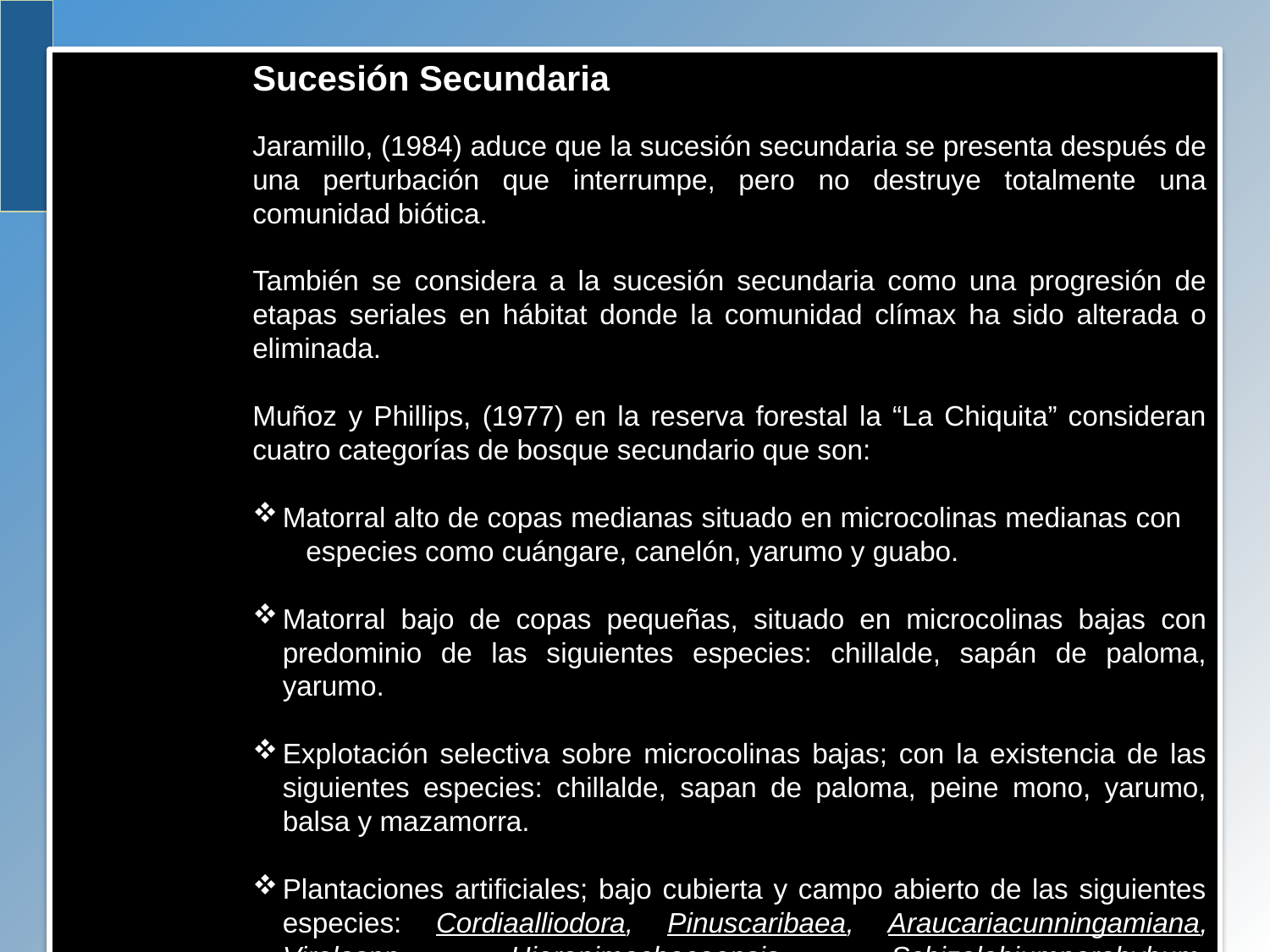

Sucesión Secundaria

Jaramillo, (1984) aduce que la sucesión secundaria se presenta después de una perturbación que interrumpe, pero no destruye totalmente una comunidad biótica.

También se considera a la sucesión secundaria como una progresión de etapas seriales en hábitat donde la comunidad clímax ha sido alterada o eliminada.

Muñoz y Phillips, (1977) en la reserva forestal la “La Chiquita” consideran cuatro categorías de bosque secundario que son:

Matorral alto de copas medianas situado en microcolinas medianas con       especies como cuángare, canelón, yarumo y guabo.

Matorral bajo de copas pequeñas, situado en microcolinas bajas con predominio de las siguientes especies: chillalde, sapán de paloma, yarumo.

Explotación selectiva sobre microcolinas bajas; con la existencia de las siguientes especies: chillalde, sapan de paloma, peine mono, yarumo, balsa y mazamorra.

Plantaciones artificiales; bajo cubierta y campo abierto de las siguientes especies: Cordiaalliodora, Pinuscaribaea, Araucariacunningamiana, Virolaspp. Hieronimachocoensis, Schizolobiumparahybum, Dialyantheragracilipis, Albiziaspp. y Cedrelaspp.